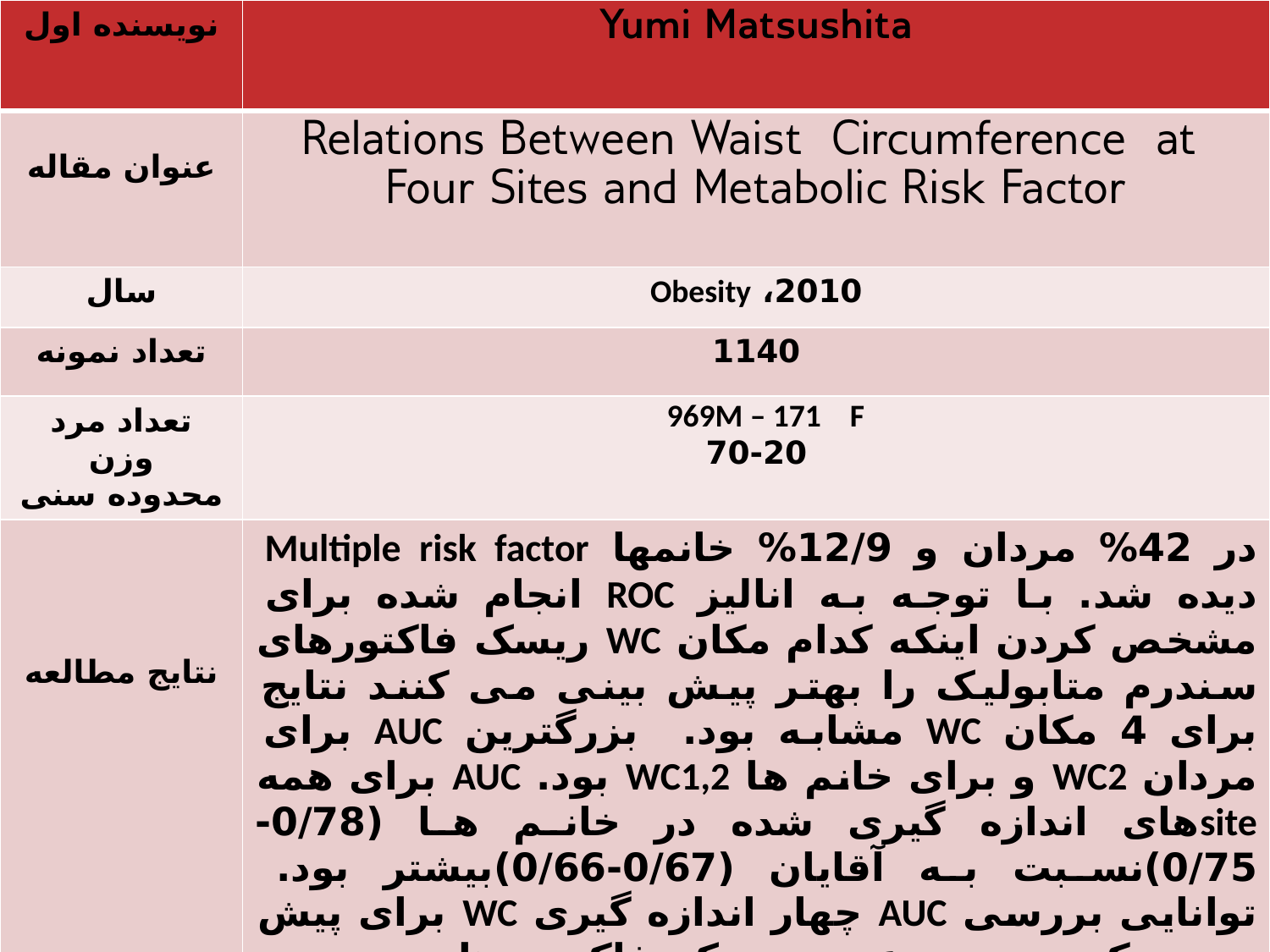

| نویسنده اول | Yumi Matsushita |
| --- | --- |
| عنوان مقاله | Relations Between Waist Circumference at Four Sites and Metabolic Risk Factor |
| سال | 2010، Obesity |
| تعداد نمونه | 1140 |
| تعداد مرد وزن محدوده سنی | 969M – 171 F 70-20 |
| نتایج مطالعه | در 42% مردان و 12/9% خانمها Multiple risk factor دیده شد. با توجه به انالیز ROC انجام شده برای مشخص کردن اینکه کدام مکان WC ریسک فاکتورهای سندرم متابولیک را بهتر پیش بینی می کنند نتایج برای 4 مکان WC مشابه بود. بزرگترین AUC برای مردان WC2 و برای خانم ها WC1,2 بود. AUC برای همه siteهای اندازه گیری شده در خانم ها (0/78-0/75)نسبت به آقایان (0/67-0/66)بیشتر بود. توانایی بررسی AUC چهار اندازه گیری WC برای پیش بینی کردن مجموعه ریسک فاکتور های سندرم متابولیک مشابه بود. محدودیت مطالعه این بود که تعداد خانم ها خیلی کمتر از آقایان بود. |
#
10